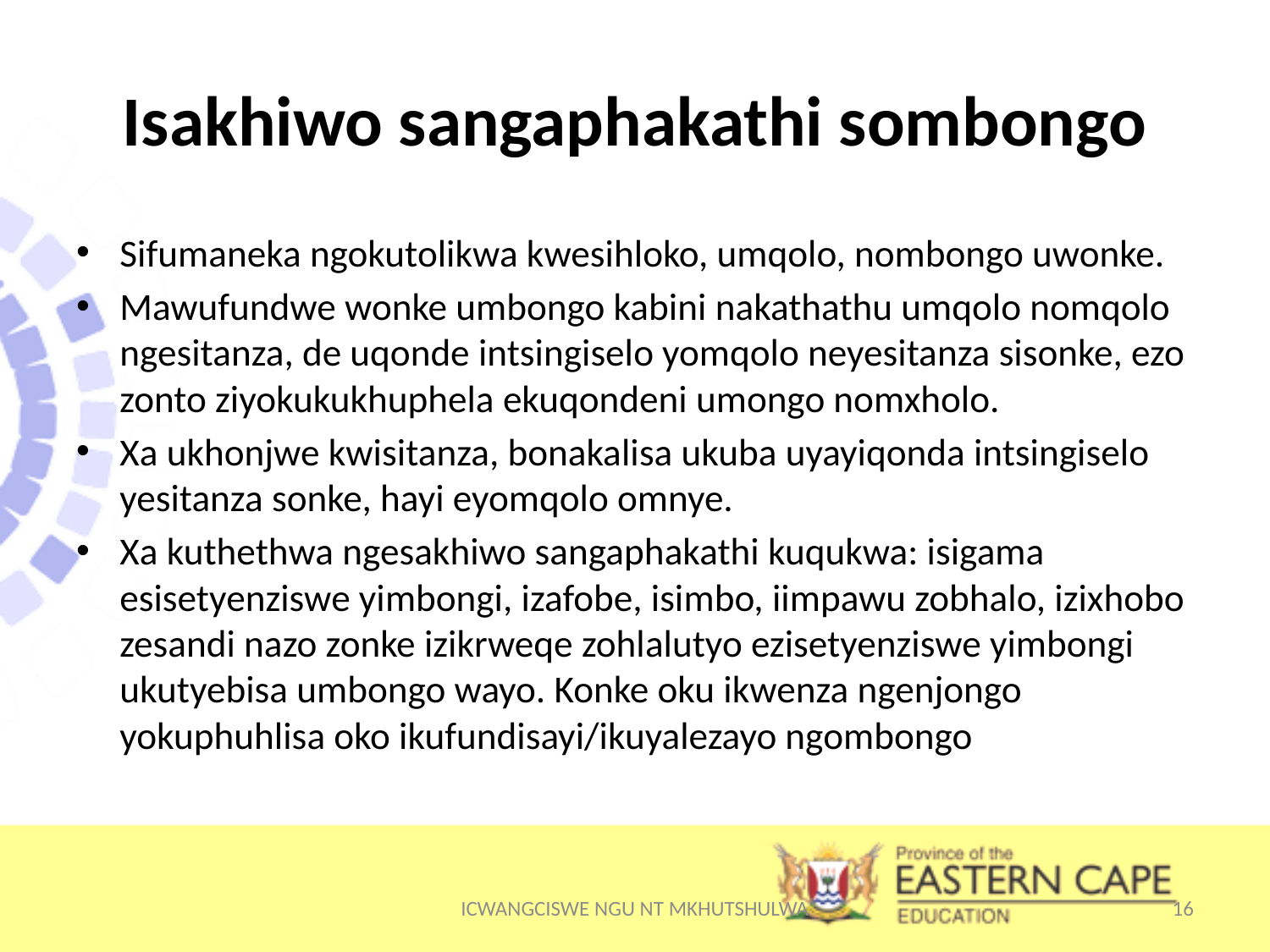

# Isakhiwo sangaphakathi sombongo
Sifumaneka ngokutolikwa kwesihloko, umqolo, nombongo uwonke.
Mawufundwe wonke umbongo kabini nakathathu umqolo nomqolo ngesitanza, de uqonde intsingiselo yomqolo neyesitanza sisonke, ezo zonto ziyokukukhuphela ekuqondeni umongo nomxholo.
Xa ukhonjwe kwisitanza, bonakalisa ukuba uyayiqonda intsingiselo yesitanza sonke, hayi eyomqolo omnye.
Xa kuthethwa ngesakhiwo sangaphakathi kuqukwa: isigama esisetyenziswe yimbongi, izafobe, isimbo, iimpawu zobhalo, izixhobo zesandi nazo zonke izikrweqe zohlalutyo ezisetyenziswe yimbongi ukutyebisa umbongo wayo. Konke oku ikwenza ngenjongo yokuphuhlisa oko ikufundisayi/ikuyalezayo ngombongo

ICWANGCISWE NGU NT MKHUTSHULWA
16